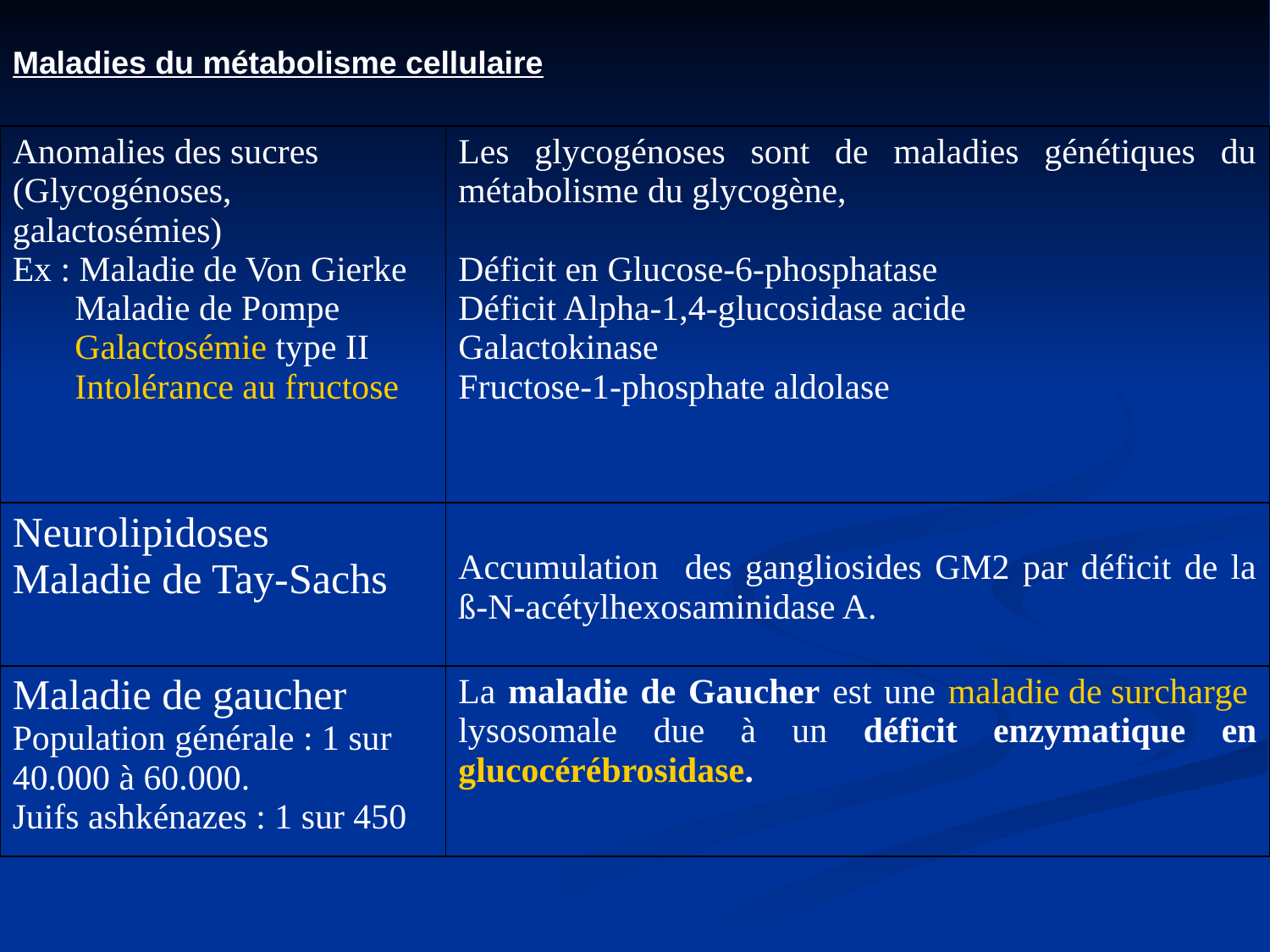

Maladies du métabolisme cellulaire
| Anomalies des sucres (Glycogénoses, galactosémies) Ex : Maladie de Von Gierke Maladie de Pompe Galactosémie type II Intolérance au fructose | Les glycogénoses sont de maladies génétiques du métabolisme du glycogène, Déficit en Glucose-6-phosphatase Déficit Alpha-1,4-glucosidase acide Galactokinase Fructose-1-phosphate aldolase |
| --- | --- |
| Neurolipidoses Maladie de Tay-Sachs | Accumulation des gangliosides GM2 par déficit de la ß-N-acétylhexosaminidase A. |
| Maladie de gaucher Population générale : 1 sur 40.000 à 60.000. Juifs ashkénazes : 1 sur 450 | La maladie de Gaucher est une maladie de surcharge lysosomale due à un déficit enzymatique en glucocérébrosidase. |